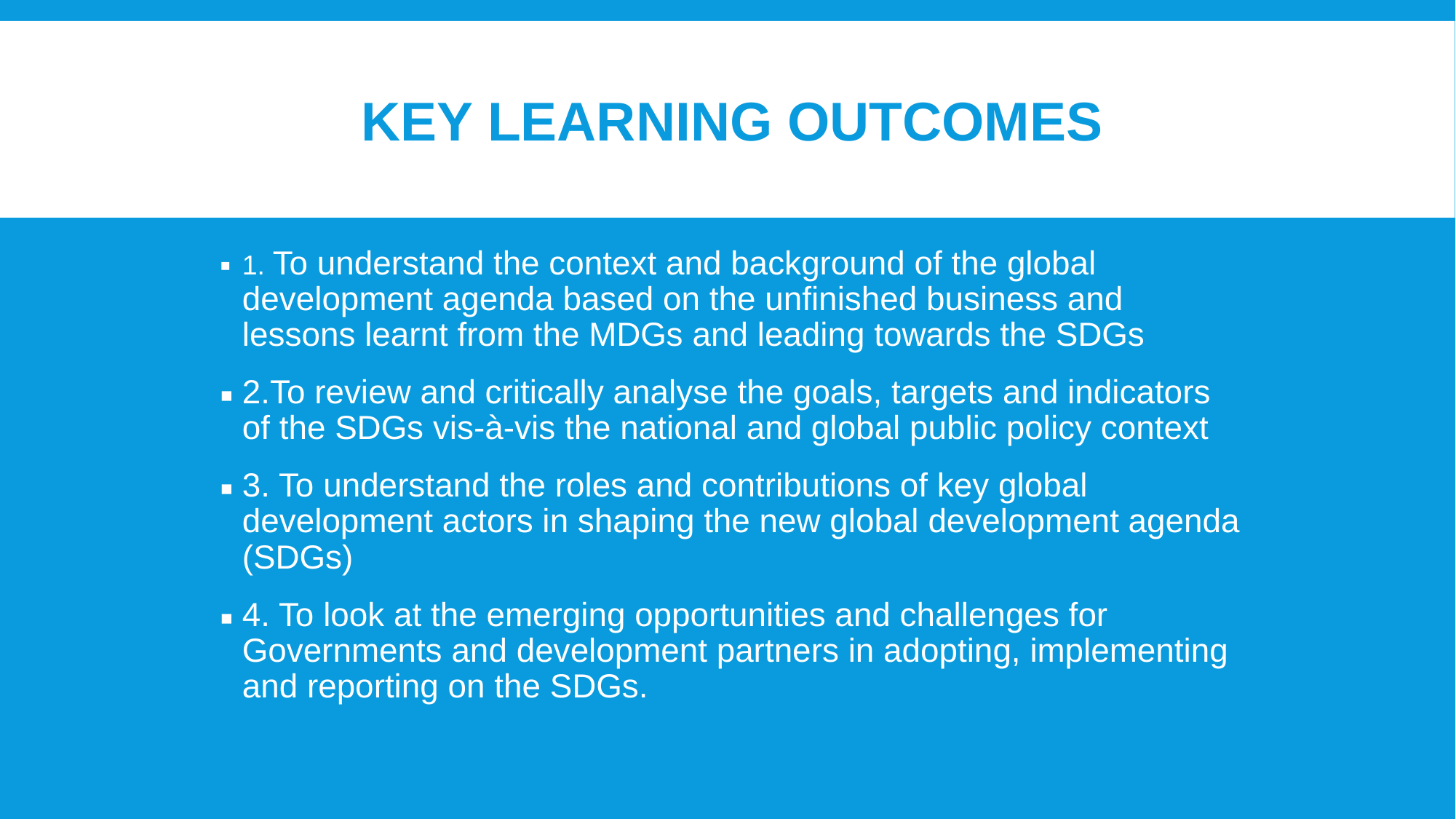

# KEY LEARNING OUTCOMES
1. To understand the context and background of the global development agenda based on the unfinished business and lessons learnt from the MDGs and leading towards the SDGs
2.To review and critically analyse the goals, targets and indicators of the SDGs vis-à-vis the national and global public policy context
3. To understand the roles and contributions of key global development actors in shaping the new global development agenda (SDGs)
4. To look at the emerging opportunities and challenges for Governments and development partners in adopting, implementing and reporting on the SDGs.